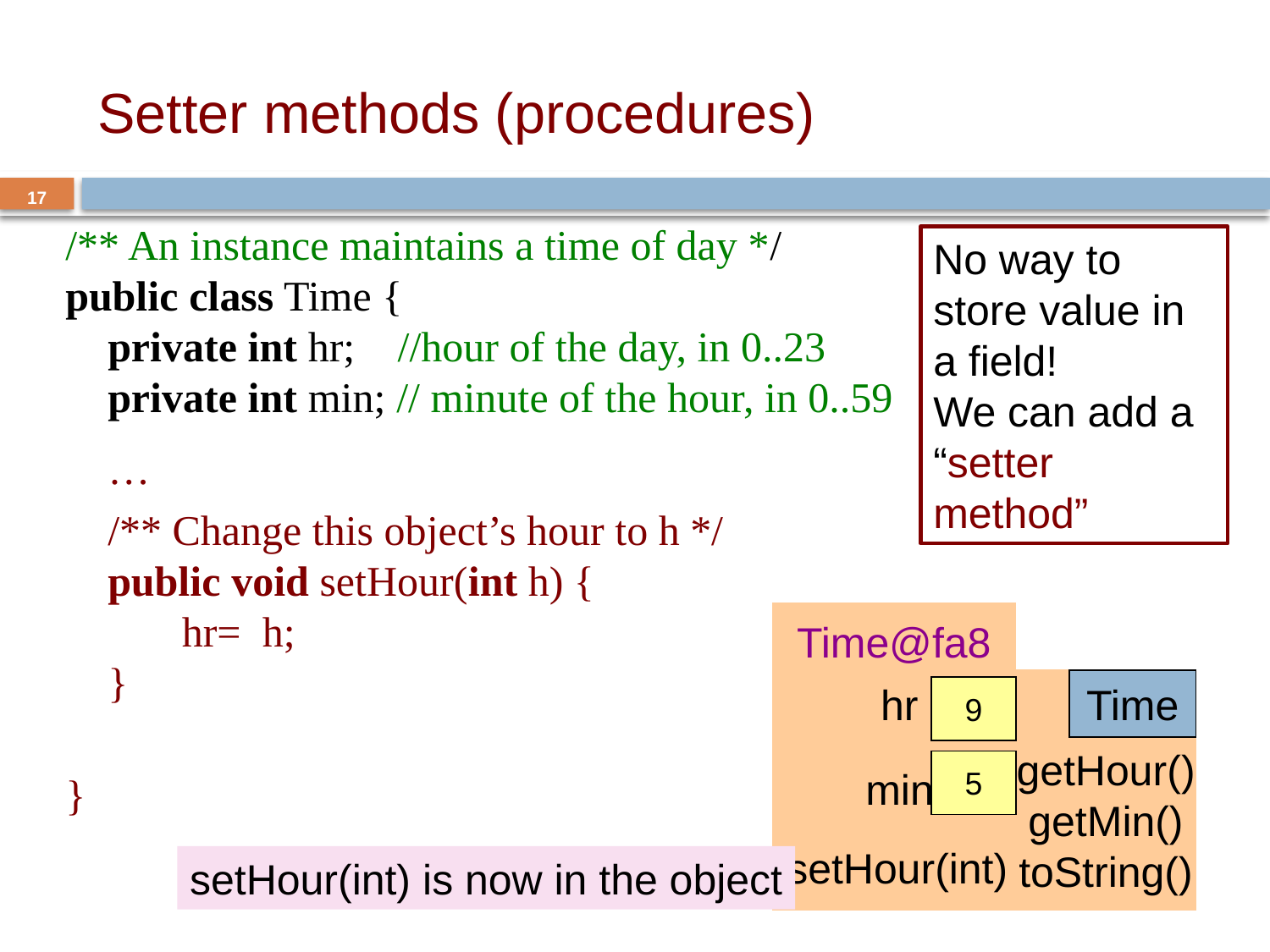

# Setter methods (procedures)
17
/** An instance maintains a time of day */
public class Time {
    private int hr;    //hour of the day, in 0..23
    private int min; // minute of the hour, in 0..59
    …

}
No way to store value in a field!
We can add a “setter method”
/** Change this object’s hour to h */
public void setHour(int h) {
       hr=  h;
}
setHour(int)
Time@fa8

Time
hr
9
min
5
getHour()
getMin()
toString()
setHour(int) is now in the object